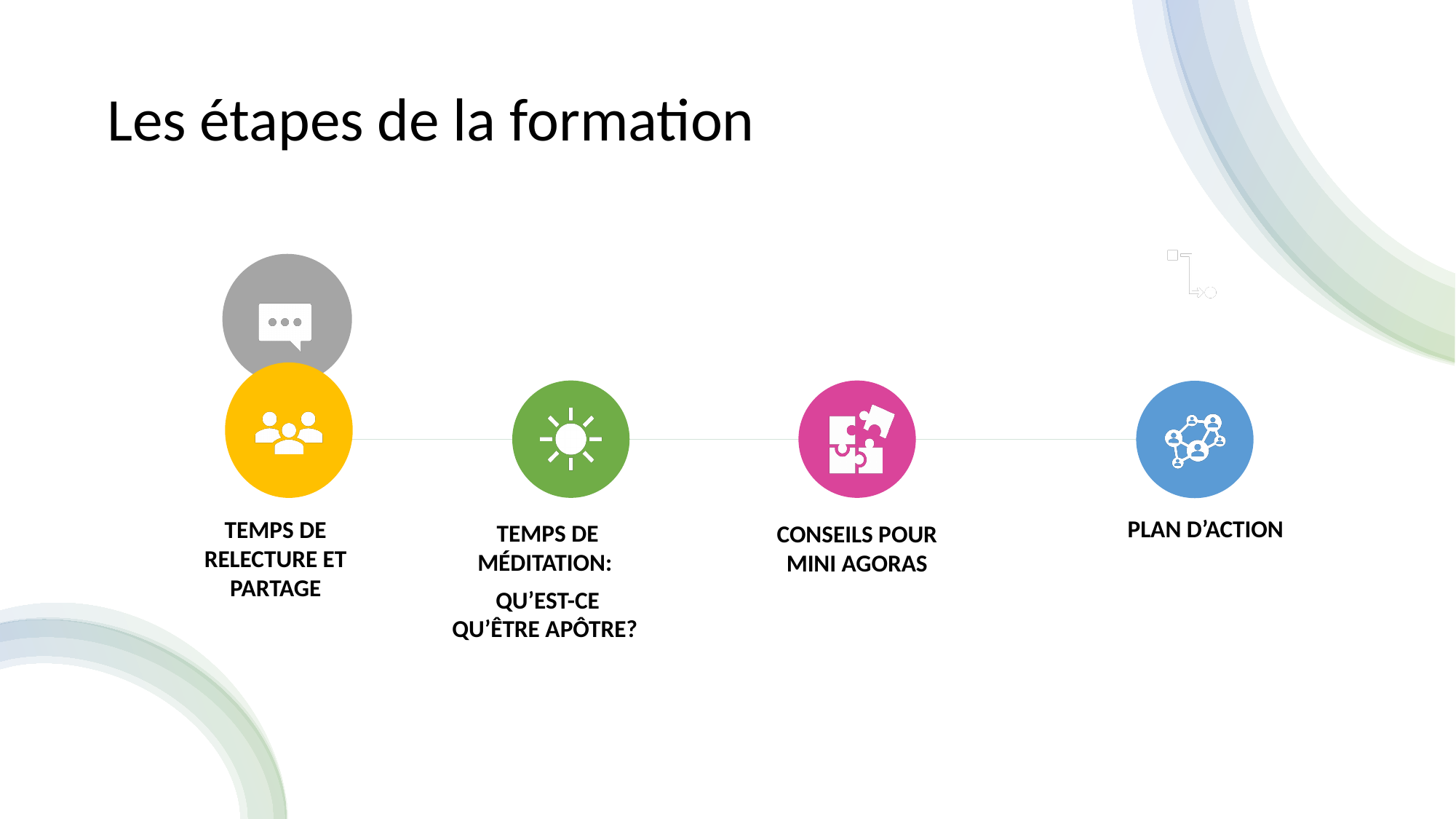

# Les étapes de la formation

Plan d’action
Temps de relecture et partage
Temps de méditation:
Qu’est-ce qu’être apôtre?
Conseils pour mini agoras